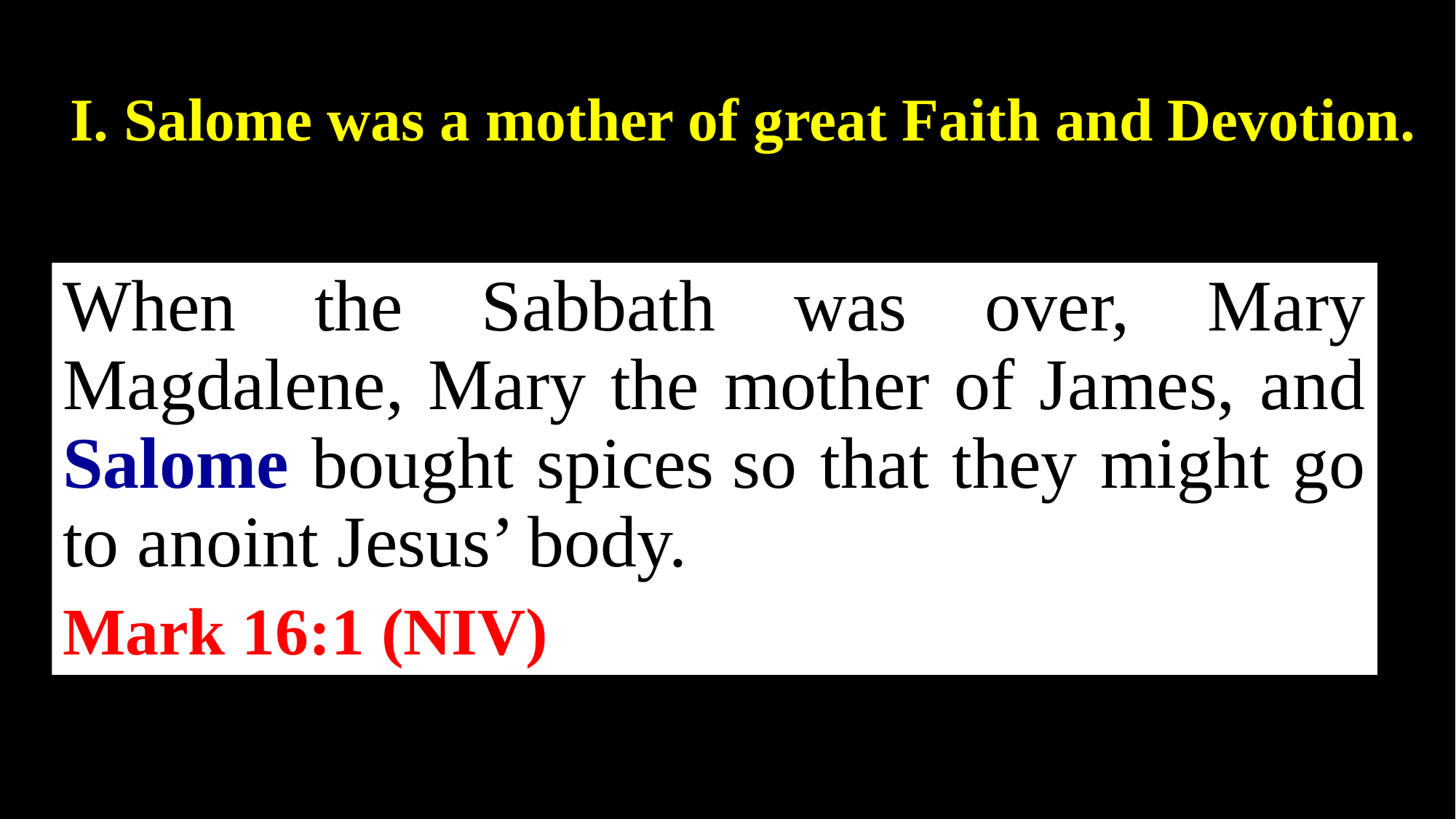

I. Salome was a mother of great Faith and Devotion.
When the Sabbath was over, Mary Magdalene, Mary the mother of James, and Salome bought spices so that they might go to anoint Jesus’ body.
Mark 16:1 (NIV)